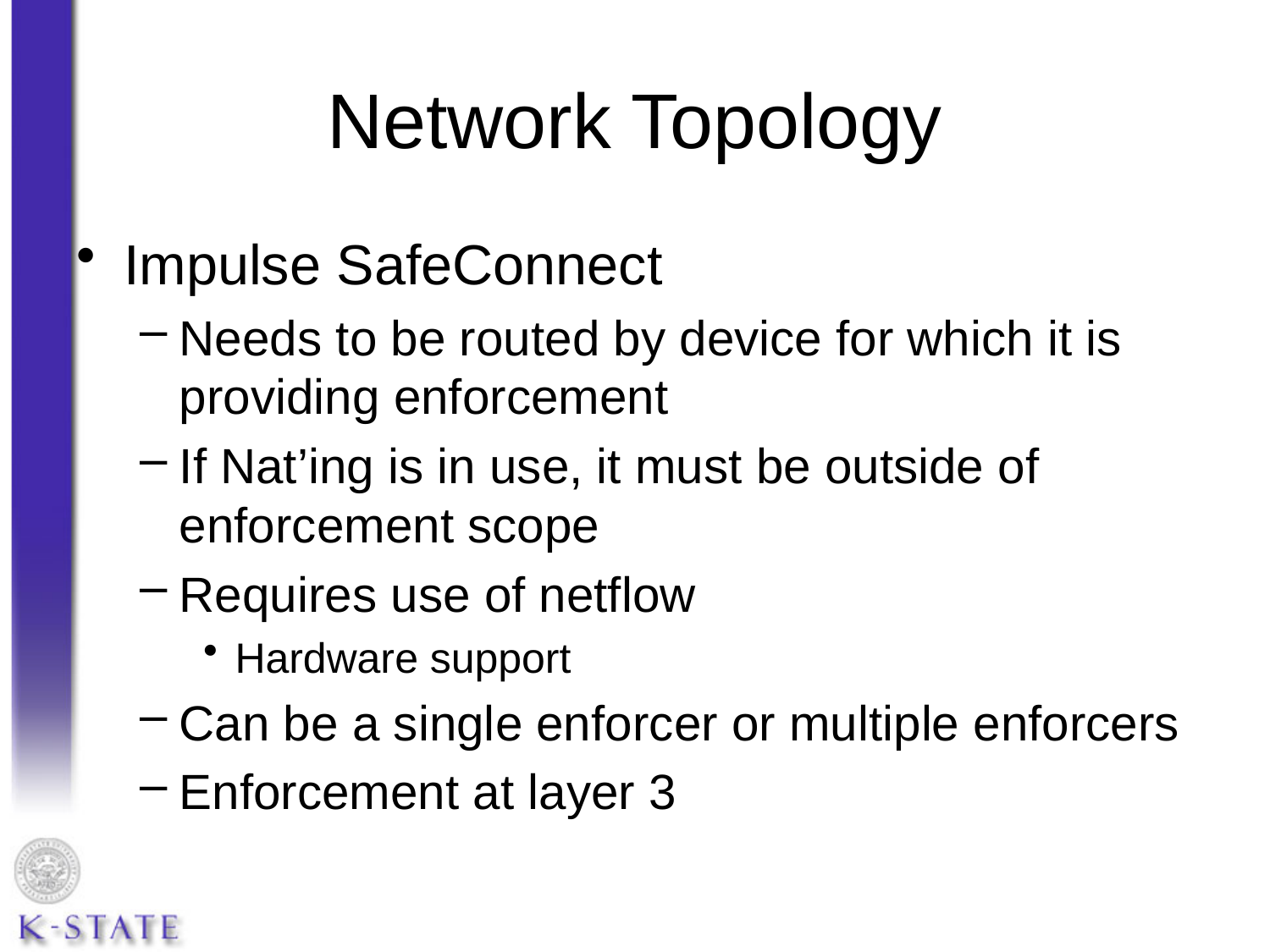

# Network Topology
Impulse SafeConnect
Needs to be routed by device for which it is providing enforcement
If Nat’ing is in use, it must be outside of enforcement scope
Requires use of netflow
Hardware support
Can be a single enforcer or multiple enforcers
Enforcement at layer 3